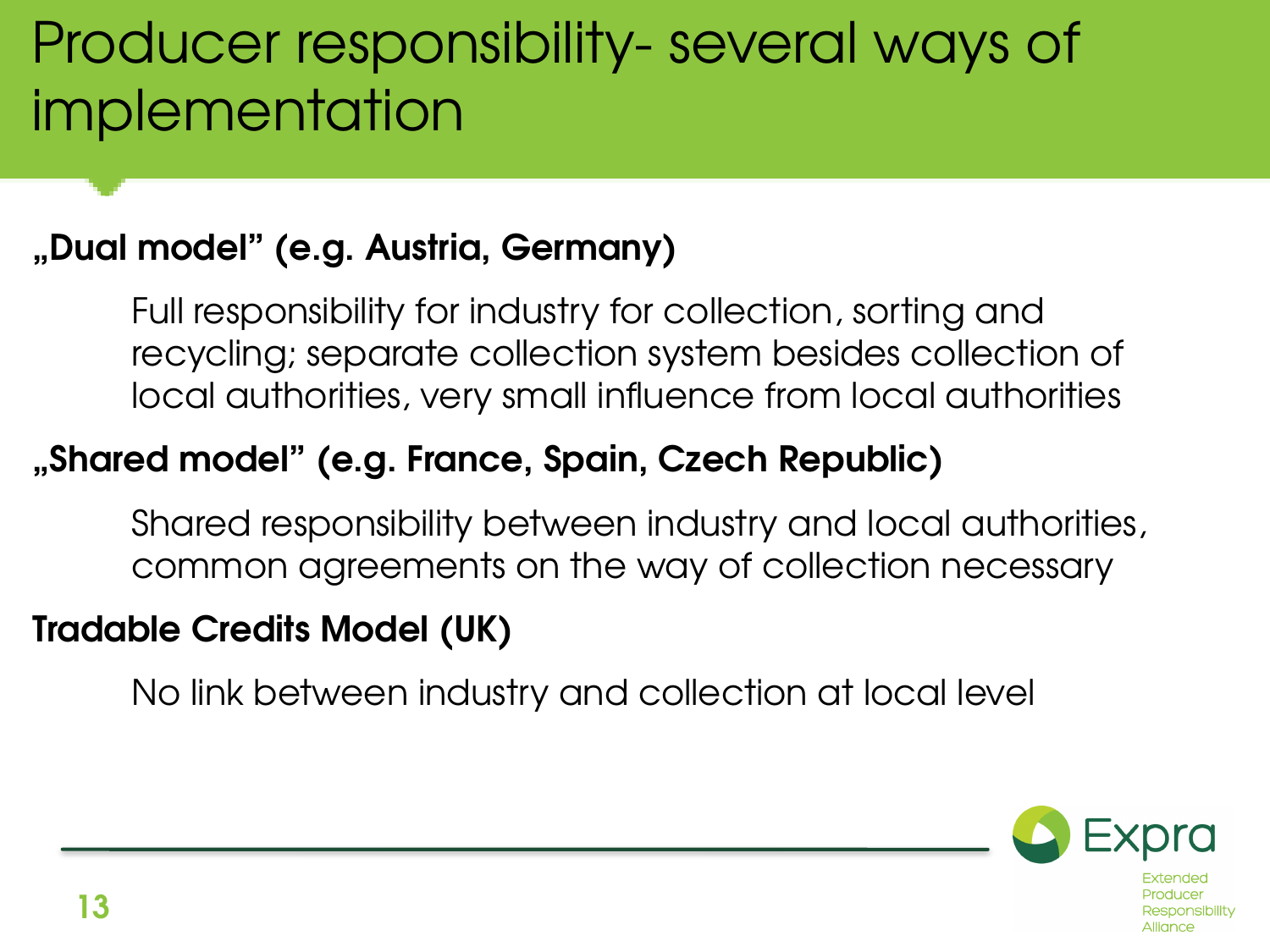

# Producer responsibility- several ways of implementation
„Dual model” (e.g. Austria, Germany)
	Full responsibility for industry for collection, sorting and recycling; separate collection system besides collection of local authorities, very small influence from local authorities
„Shared model” (e.g. France, Spain, Czech Republic)
	Shared responsibility between industry and local authorities, common agreements on the way of collection necessary
Tradable Credits Model (UK)
	No link between industry and collection at local level